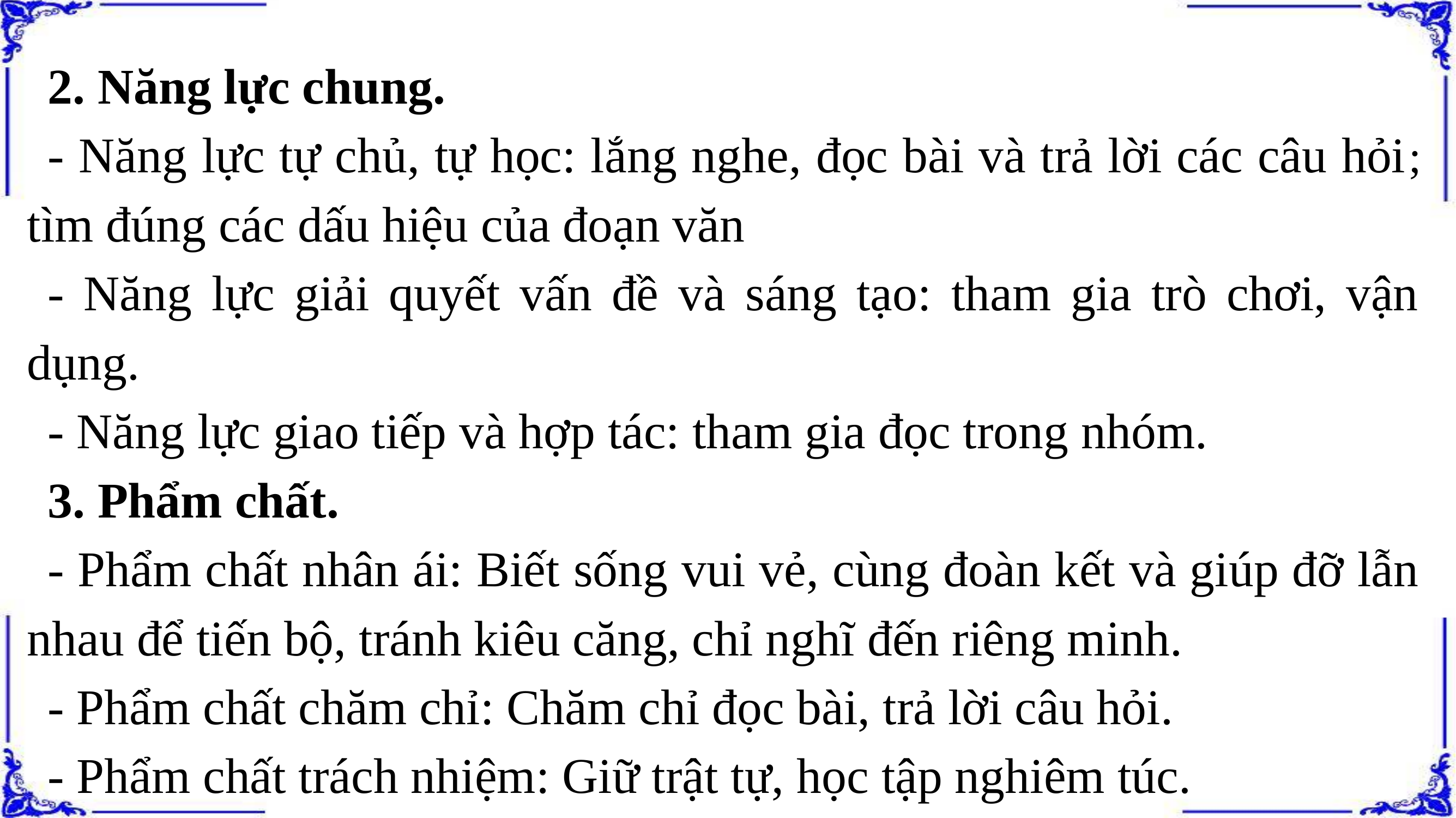

2. Năng lực chung.
- Năng lực tự chủ, tự học: lắng nghe, đọc bài và trả lời các câu hỏi; tìm đúng các dấu hiệu của đoạn văn
- Năng lực giải quyết vấn đề và sáng tạo: tham gia trò chơi, vận dụng.
- Năng lực giao tiếp và hợp tác: tham gia đọc trong nhóm.
3. Phẩm chất.
- Phẩm chất nhân ái: Biết sống vui vẻ, cùng đoàn kết và giúp đỡ lẫn nhau để tiến bộ, tránh kiêu căng, chỉ nghĩ đến riêng minh.
- Phẩm chất chăm chỉ: Chăm chỉ đọc bài, trả lời câu hỏi.
- Phẩm chất trách nhiệm: Giữ trật tự, học tập nghiêm túc.